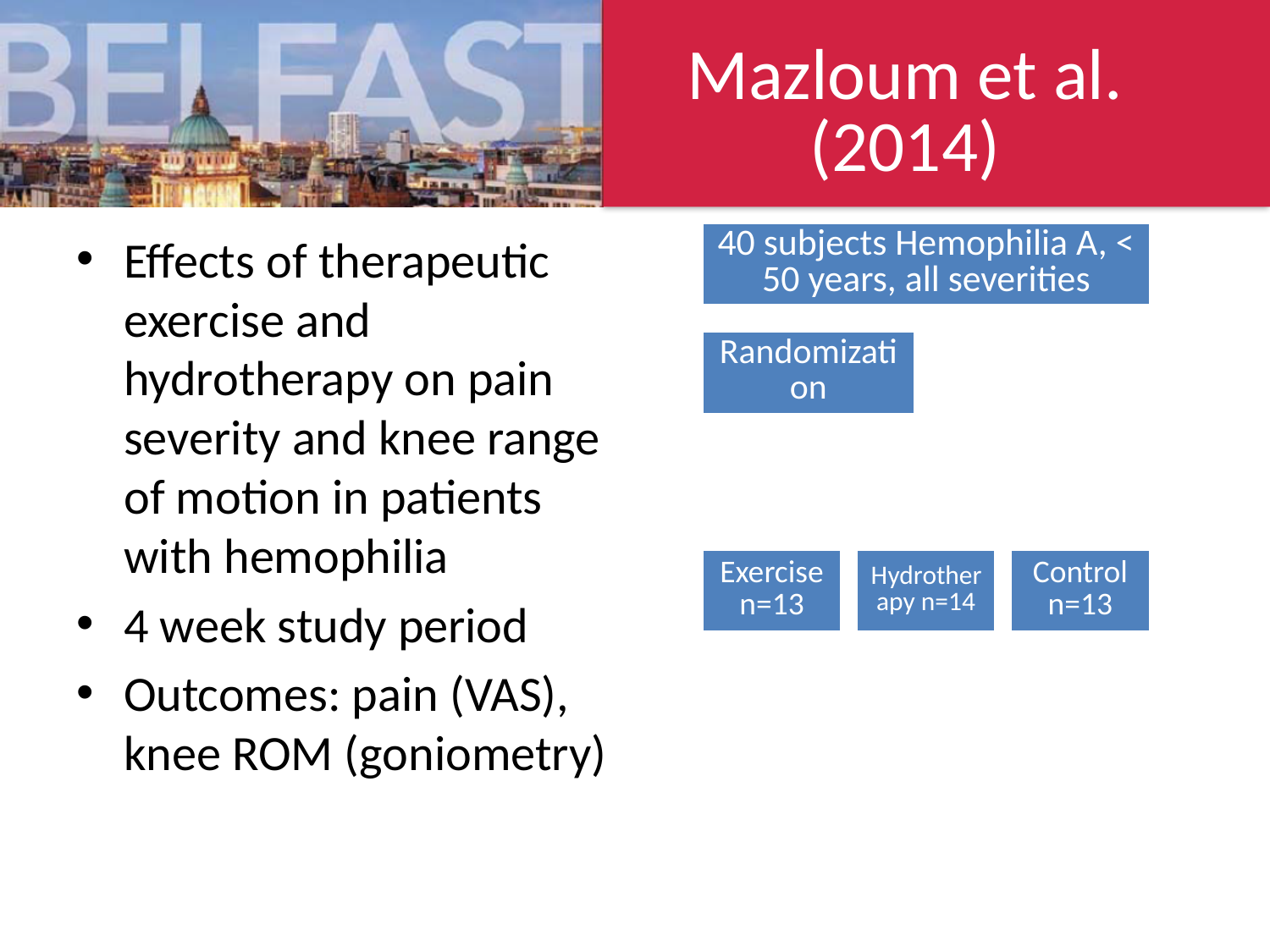

# Mazloum et al. (2014)
40 subjects Hemophilia A, < 50 years, all severities
Randomization
Exercise n=13
Hydrotherapy n=14
Control n=13
Effects of therapeutic exercise and hydrotherapy on pain severity and knee range of motion in patients with hemophilia
4 week study period
Outcomes: pain (VAS), knee ROM (goniometry)